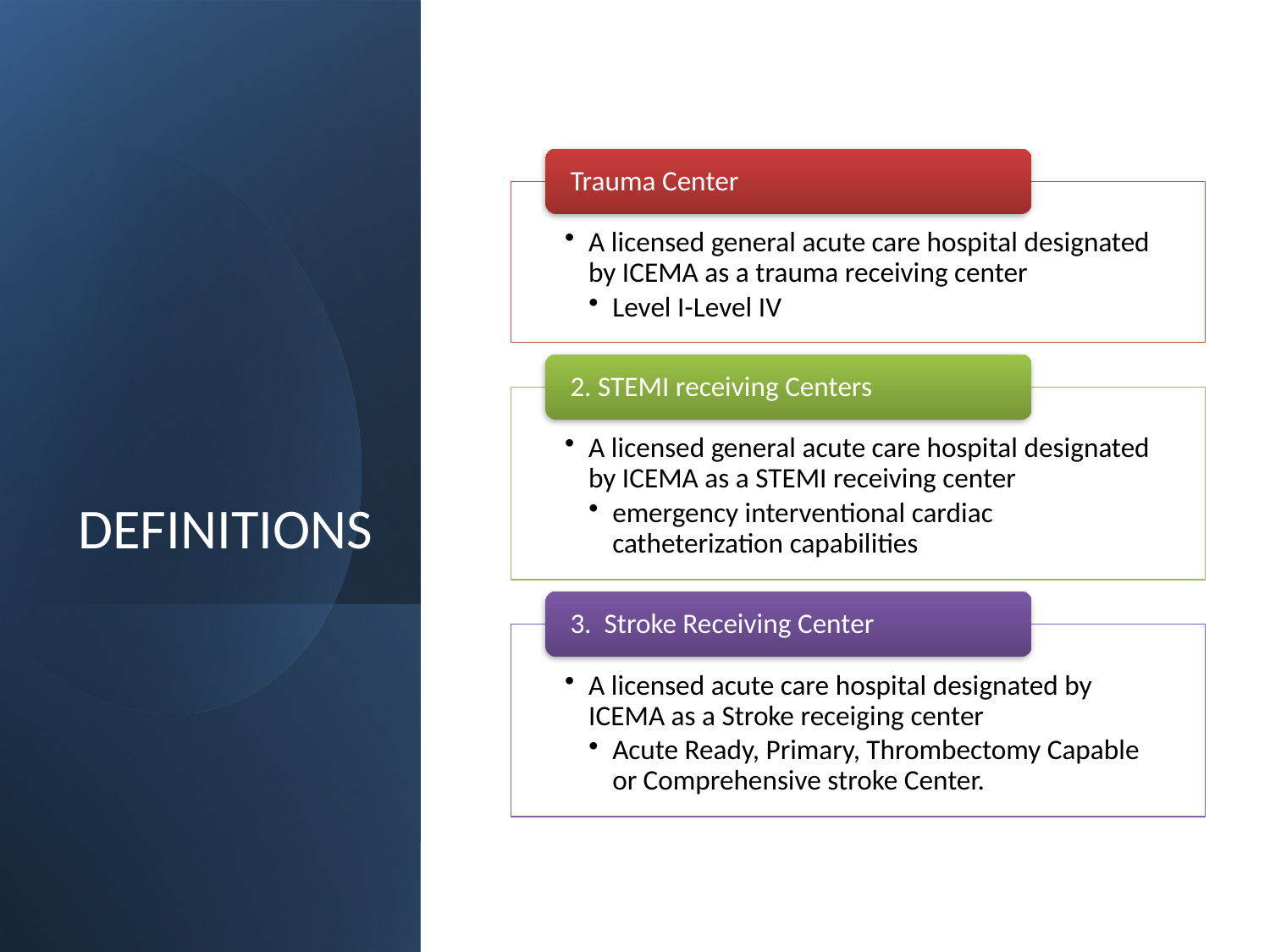

A licensed general acute care hospital designated by ICEMA as a trauma receiving center
Level I-Level IV
Trauma Center
A licensed general acute care hospital designated by ICEMA as a STEMI receiving center
emergency interventional cardiac catheterization capabilities
2. STEMI receiving Centers
A licensed acute care hospital designated by ICEMA as a Stroke receiging center
Acute Ready, Primary, Thrombectomy Capable or Comprehensive stroke Center.
3.  Stroke Receiving Center

# DEFINITIONS